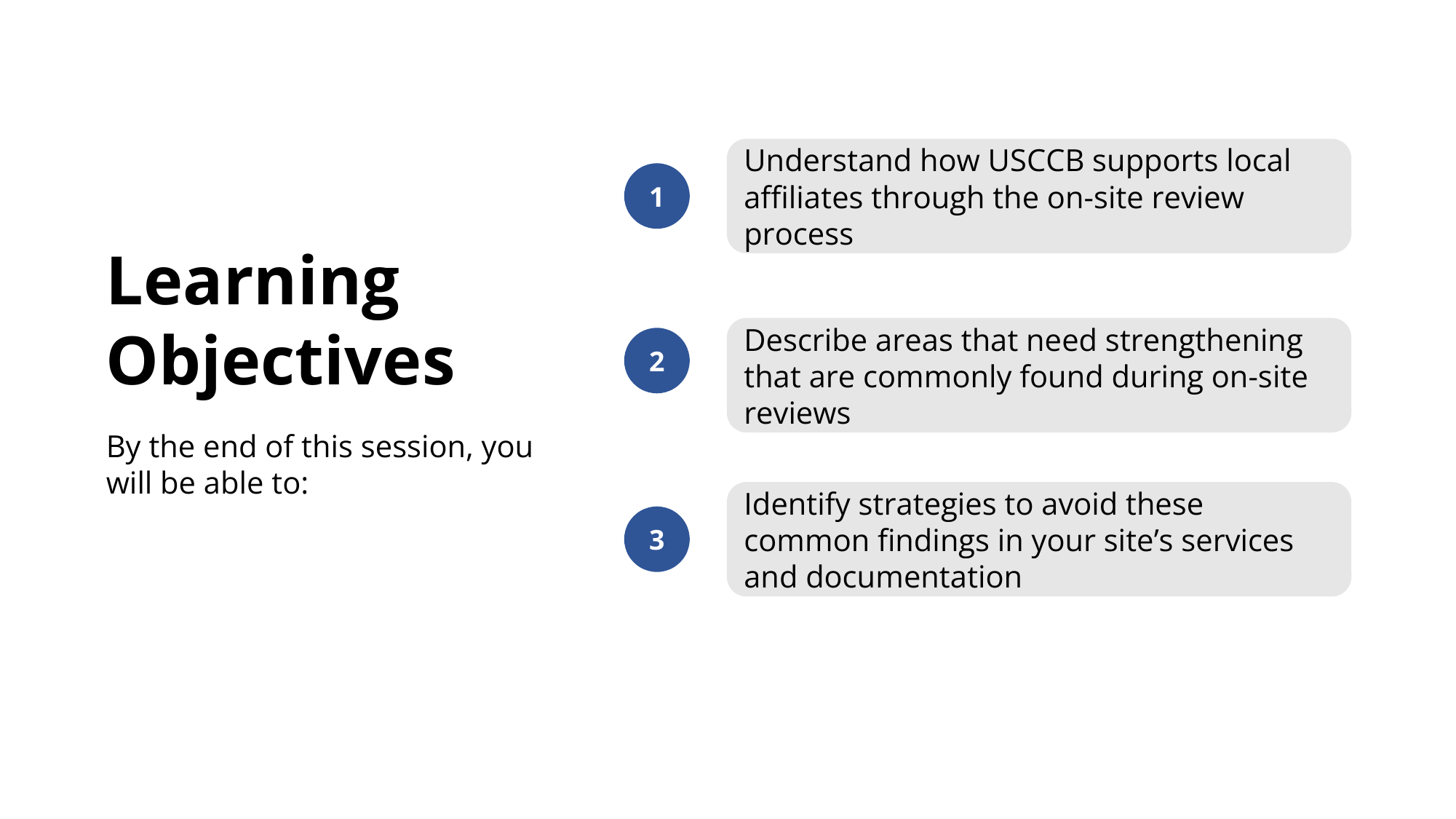

Understand how USCCB supports local affiliates through the on-site review process
1
Learning
Objectives
Describe areas that need strengthening that are commonly found during on-site reviews
2
By the end of this session, you will be able to:
Identify strategies to avoid these common findings in your site’s services and documentation
3